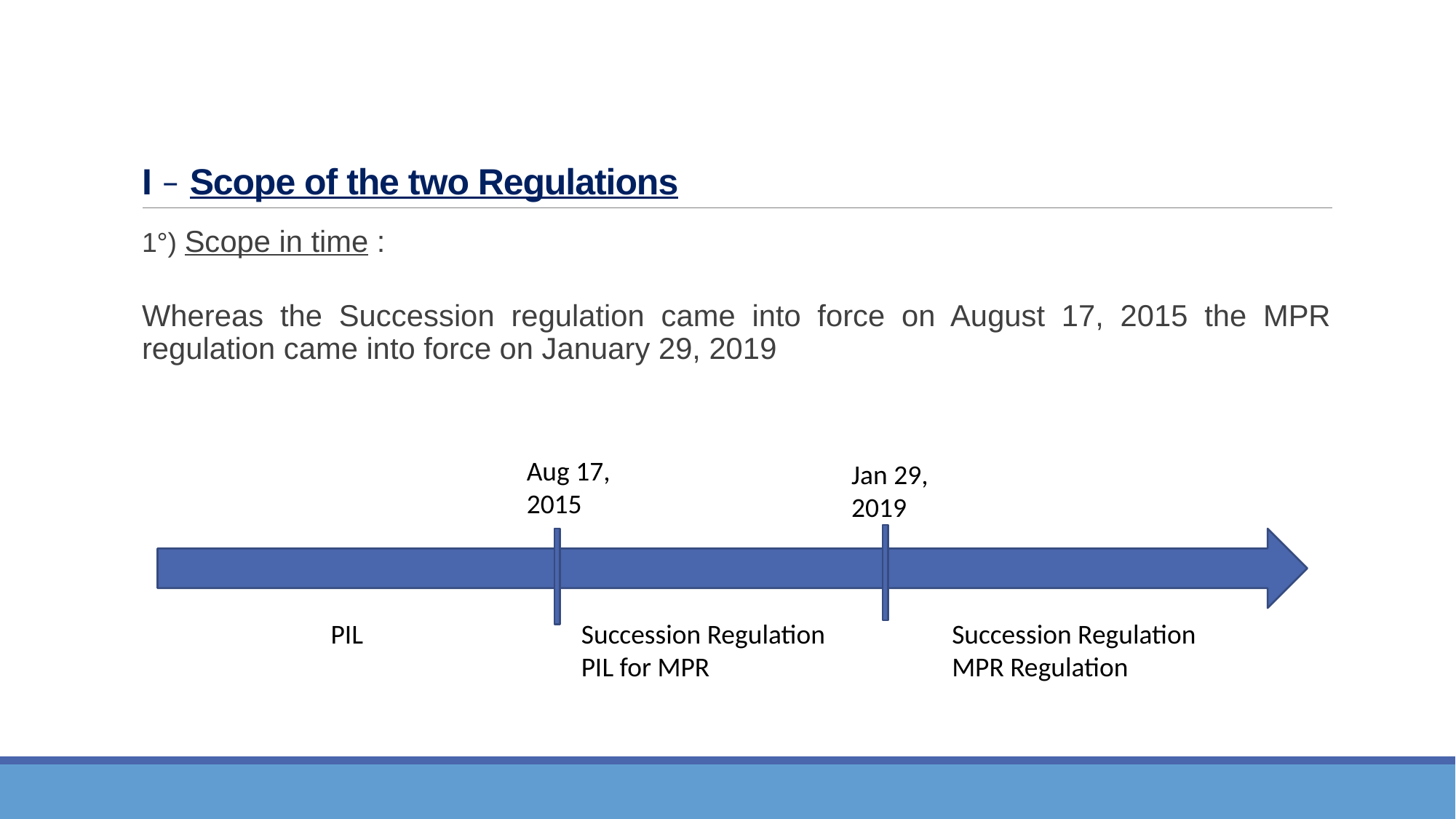

# I – Scope of the two Regulations
	1°) Scope in time :

	Whereas the Succession regulation came into force on August 17, 2015 the MPR regulation came into force on January 29, 2019
Aug 17, 2015
Jan 29, 2019

PIL
Succession Regulation
PIL for MPR
Succession Regulation
MPR Regulation